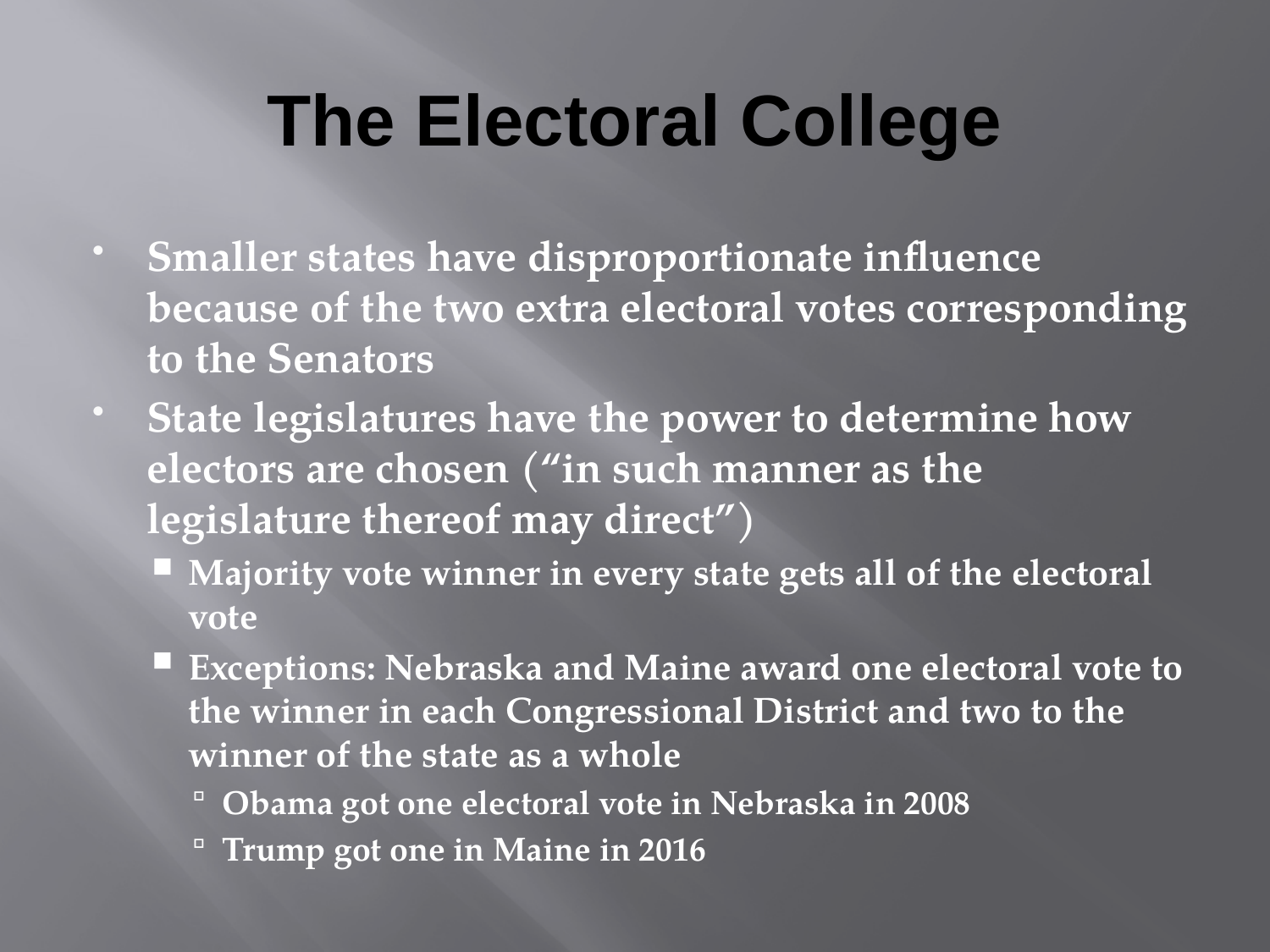

# The Electoral College
Smaller states have disproportionate influence because of the two extra electoral votes corresponding to the Senators
State legislatures have the power to determine how electors are chosen (“in such manner as the legislature thereof may direct”)
Majority vote winner in every state gets all of the electoral vote
Exceptions: Nebraska and Maine award one electoral vote to the winner in each Congressional District and two to the winner of the state as a whole
Obama got one electoral vote in Nebraska in 2008
Trump got one in Maine in 2016